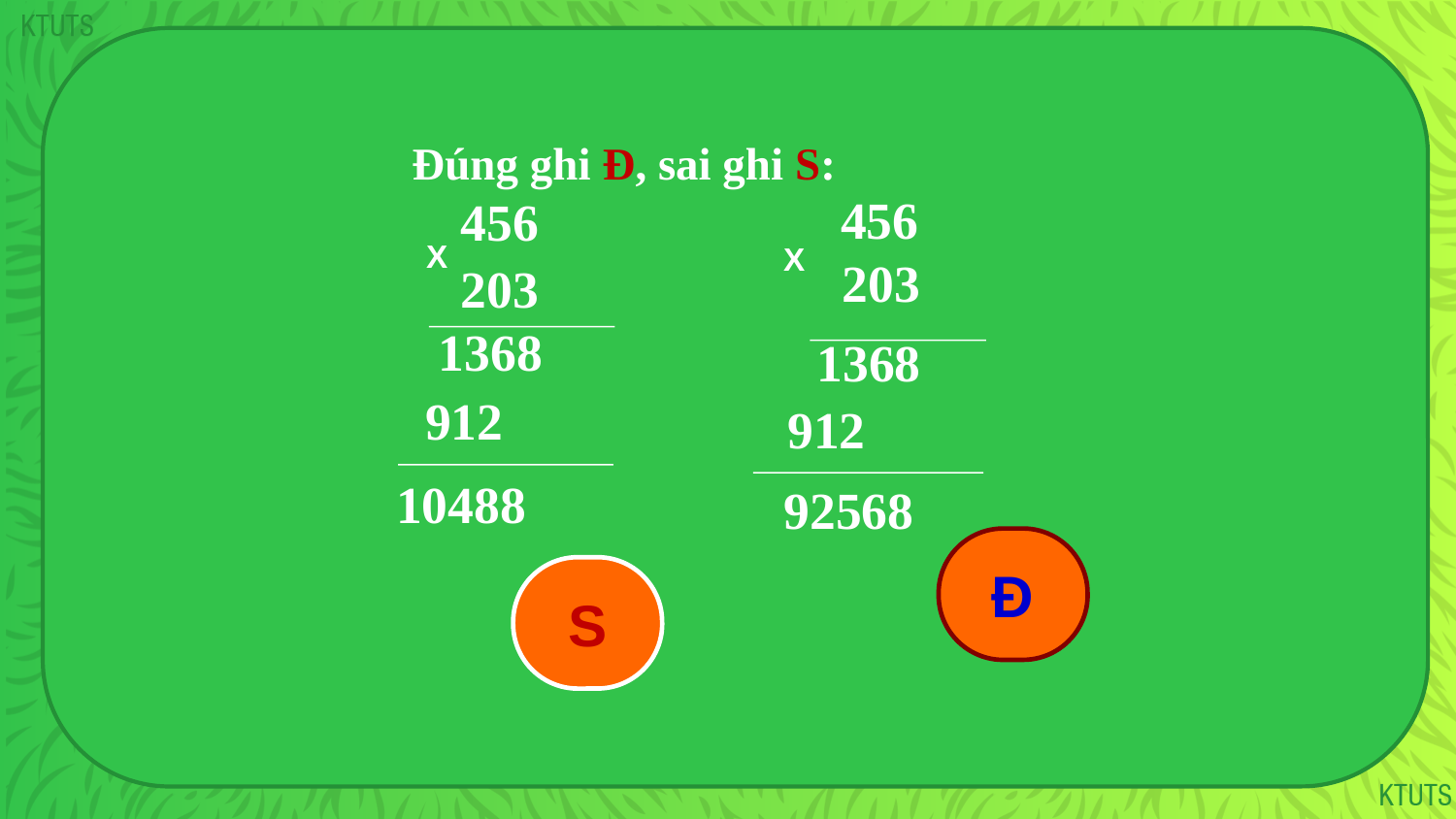

Đúng ghi Đ, sai ghi S:
   456
X
    203

1368
  912

  92568
    456
X
    203

1368
   912

   10488
Đ
S